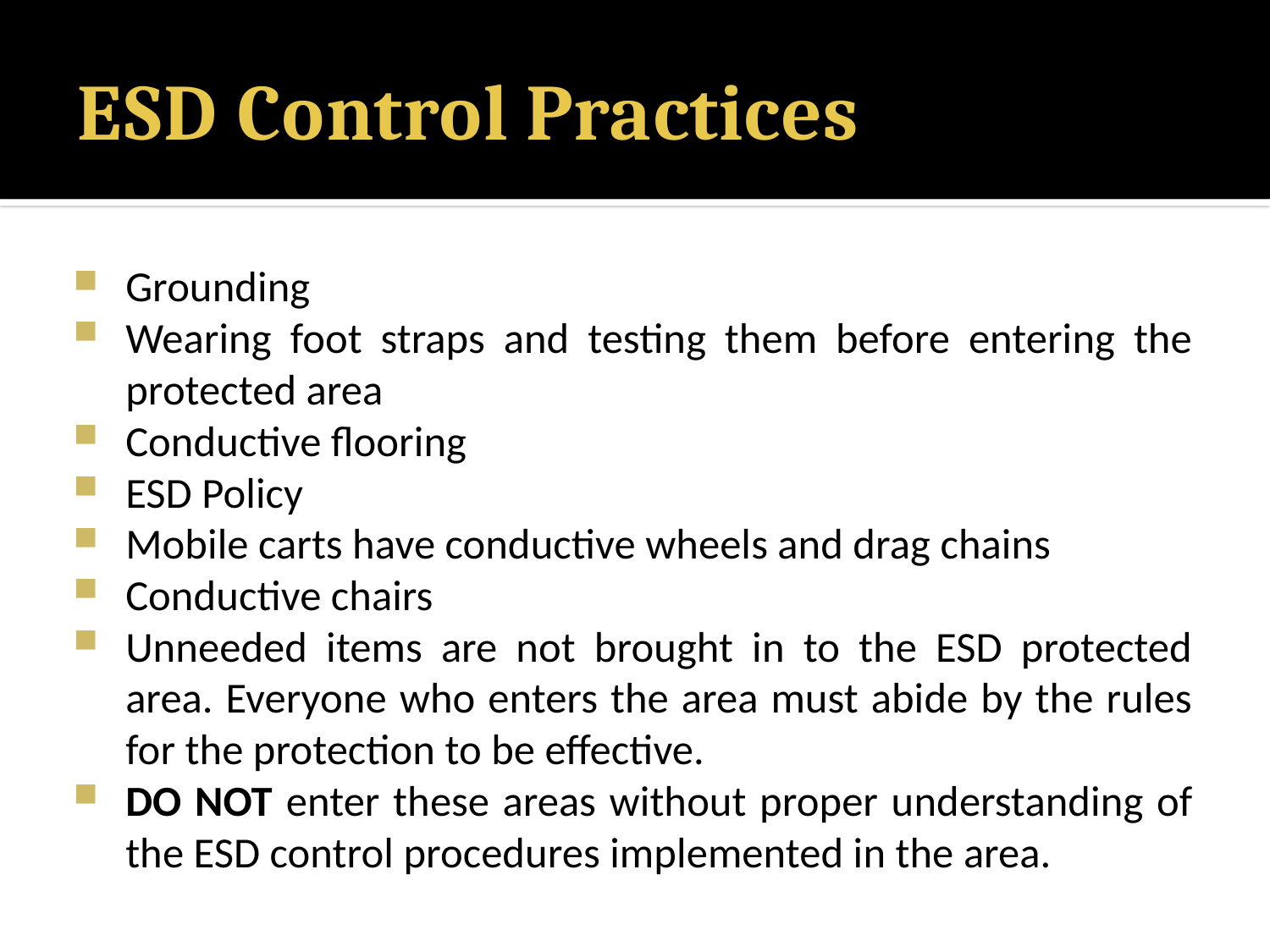

# ESD Control Practices
Grounding
Wearing foot straps and testing them before entering the protected area
Conductive flooring
ESD Policy
Mobile carts have conductive wheels and drag chains
Conductive chairs
Unneeded items are not brought in to the ESD protected area. Everyone who enters the area must abide by the rules for the protection to be effective.
DO NOT enter these areas without proper understanding of the ESD control procedures implemented in the area.